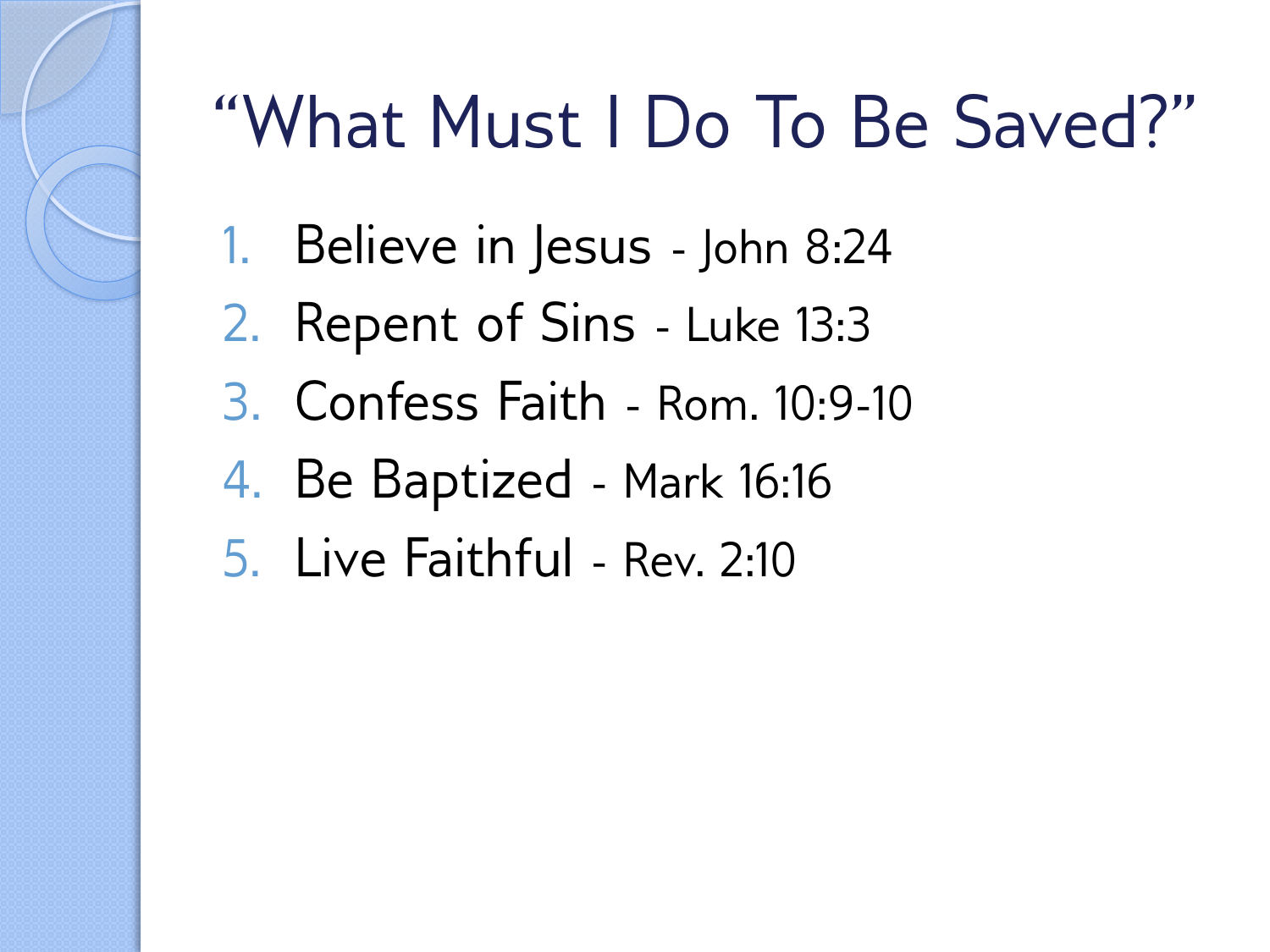

# “What Must I Do To Be Saved?”
Believe in Jesus - John 8:24
Repent of Sins - Luke 13:3
Confess Faith - Rom. 10:9-10
Be Baptized - Mark 16:16
Live Faithful - Rev. 2:10